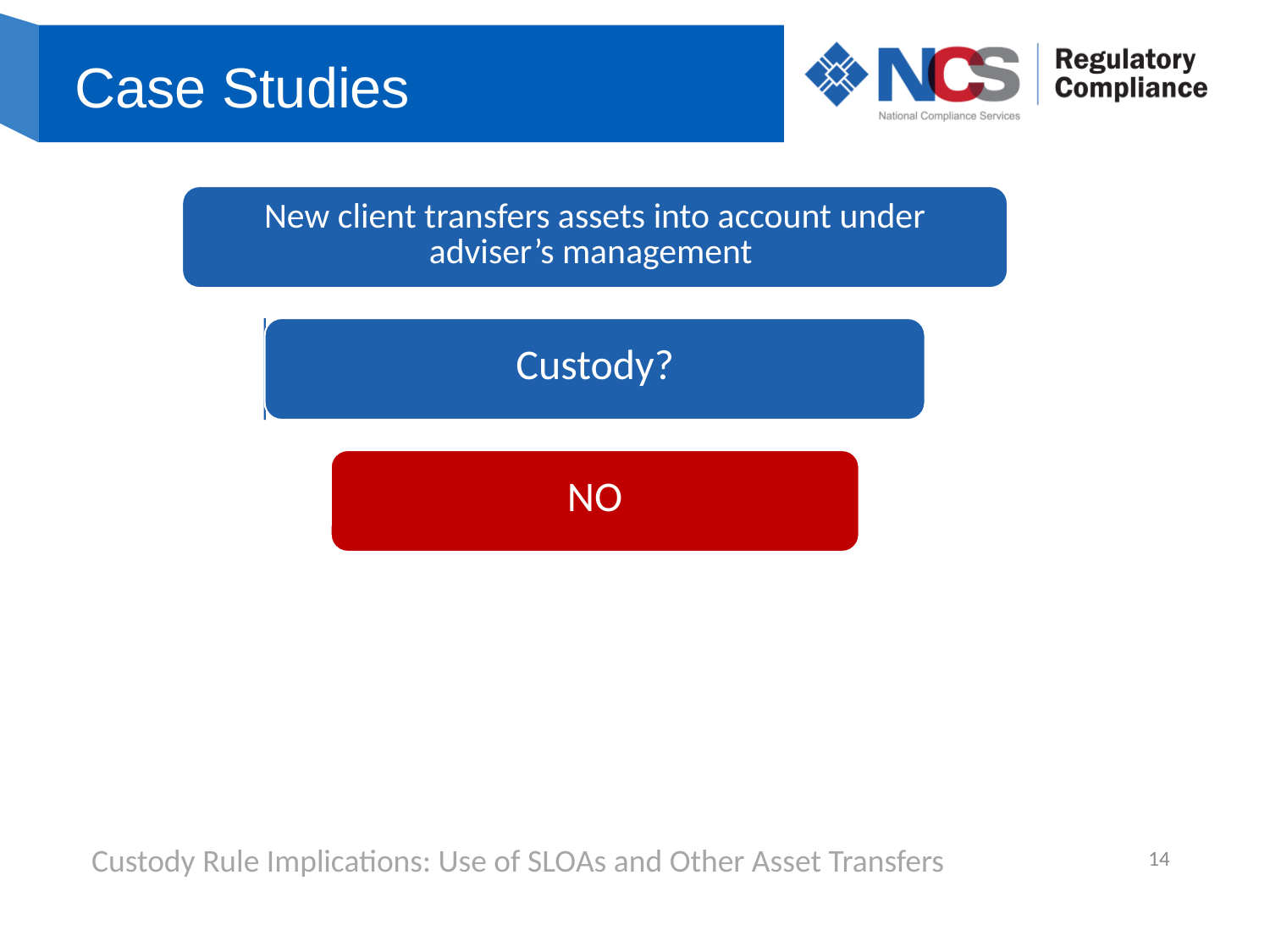

# Case Studies
New client transfers assets into account under adviser’s management
Custody?
NO
14
Custody Rule Implications: Use of SLOAs and Other Asset Transfers